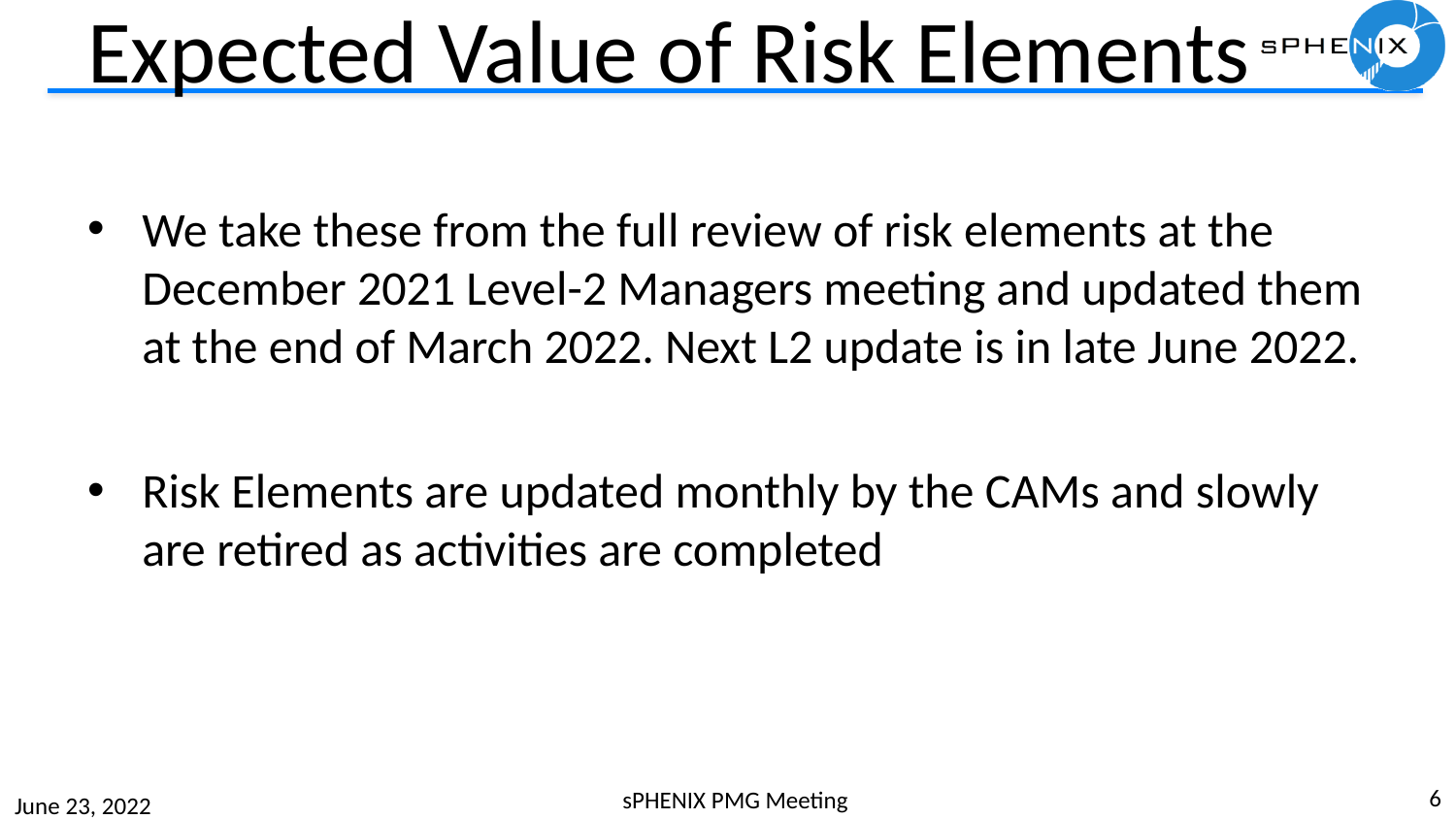

# Expected Value of Risk Elements
We take these from the full review of risk elements at the December 2021 Level-2 Managers meeting and updated them at the end of March 2022. Next L2 update is in late June 2022.

Risk Elements are updated monthly by the CAMs and slowly are retired as activities are completed
6
sPHENIX PMG Meeting
June 23, 2022